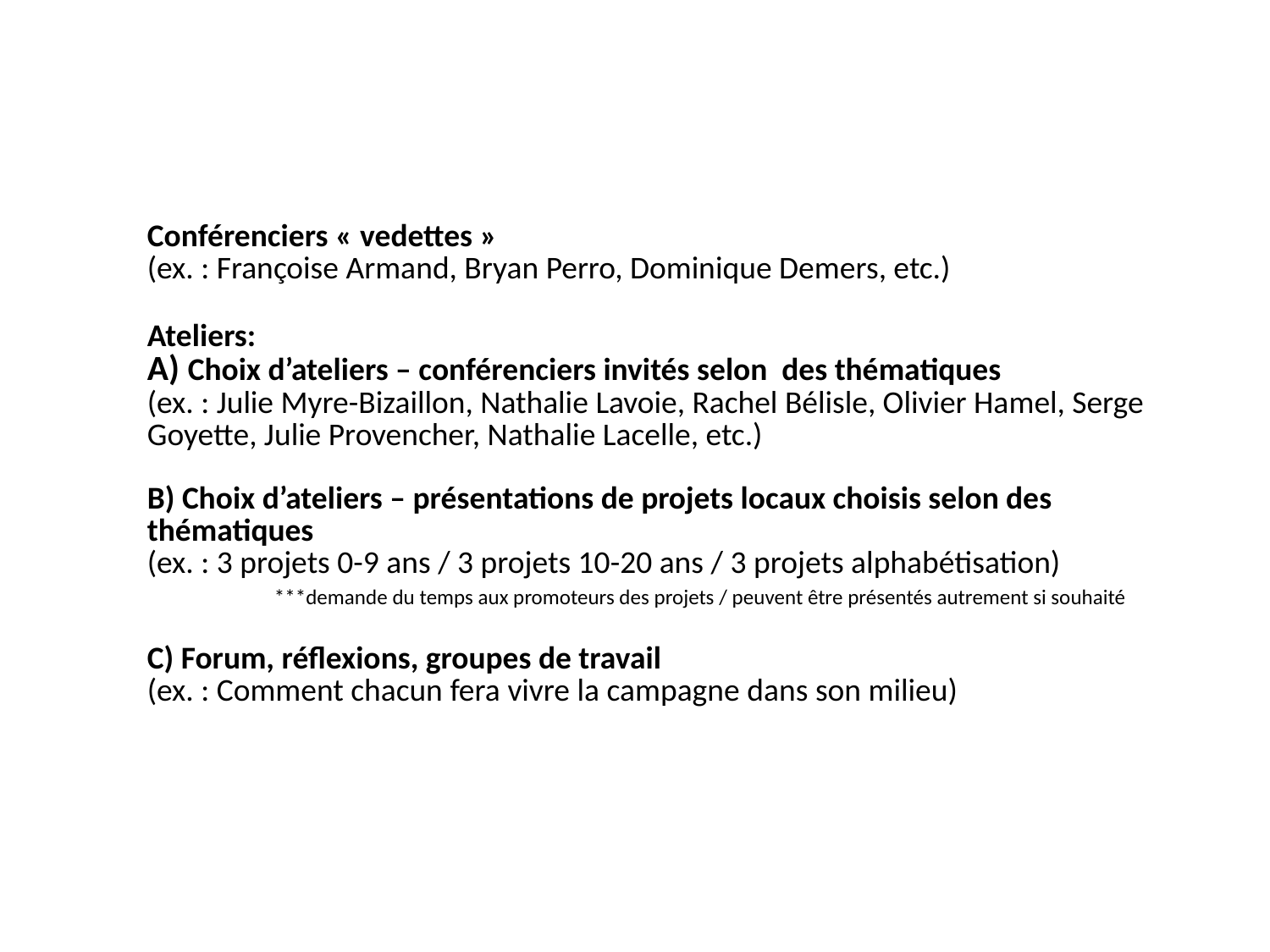

# Conférenciers « vedettes » (ex. : Françoise Armand, Bryan Perro, Dominique Demers, etc.) Ateliers: A) Choix d’ateliers – conférenciers invités selon  des thématiques (ex. : Julie Myre-Bizaillon, Nathalie Lavoie, Rachel Bélisle, Olivier Hamel, Serge Goyette, Julie Provencher, Nathalie Lacelle, etc.) B) Choix d’ateliers – présentations de projets locaux choisis selon des thématiques (ex. : 3 projets 0-9 ans / 3 projets 10-20 ans / 3 projets alphabétisation) ***demande du temps aux promoteurs des projets / peuvent être présentés autrement si souhaité C) Forum, réflexions, groupes de travail (ex. : Comment chacun fera vivre la campagne dans son milieu)